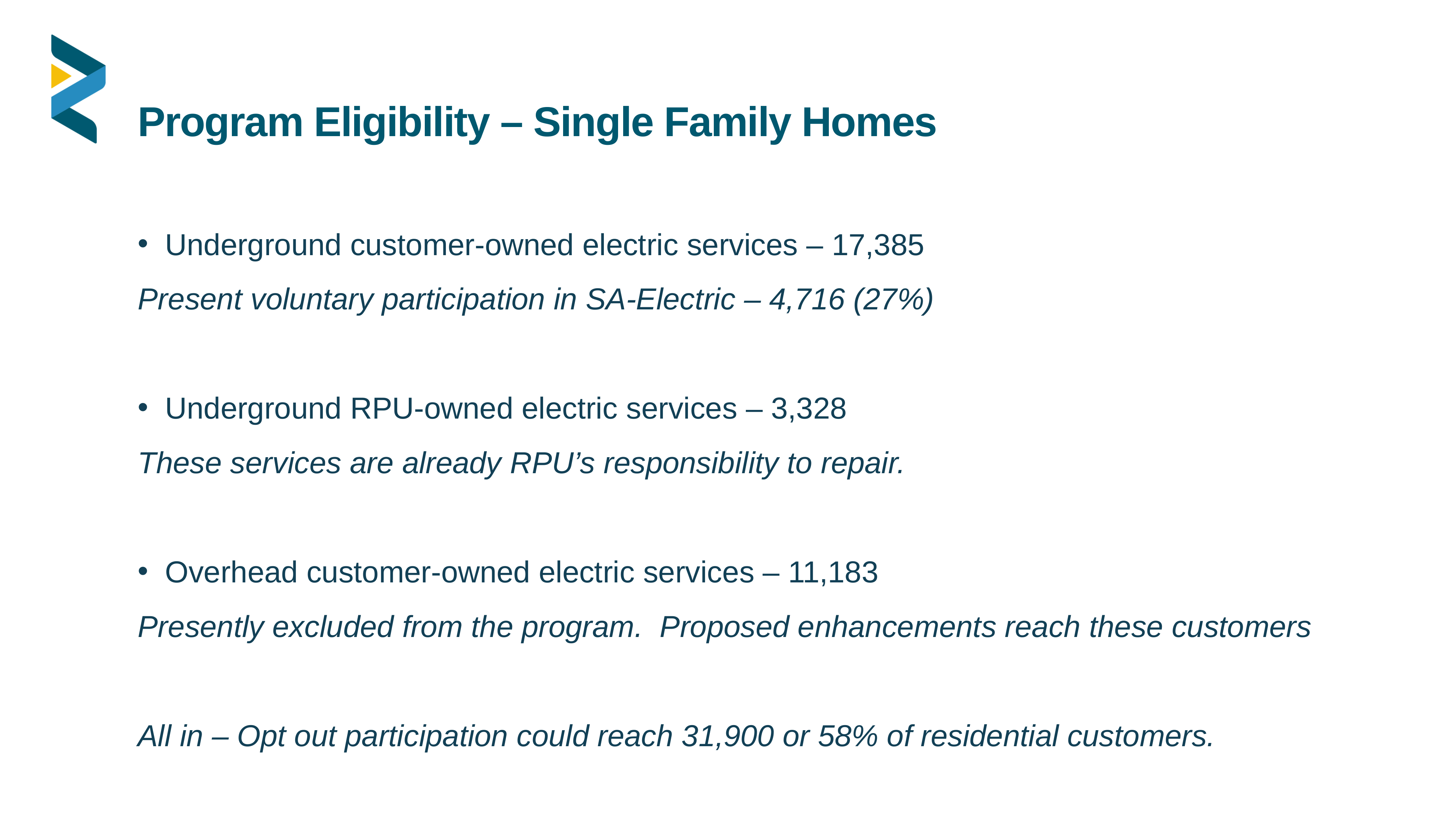

Program Eligibility – Single Family Homes
Underground customer-owned electric services – 17,385
Present voluntary participation in SA-Electric – 4,716 (27%)

Underground RPU-owned electric services – 3,328
These services are already RPU’s responsibility to repair.

Overhead customer-owned electric services – 11,183
Presently excluded from the program.  Proposed enhancements reach these customers

All in – Opt out participation could reach 31,900 or 58% of residential customers.